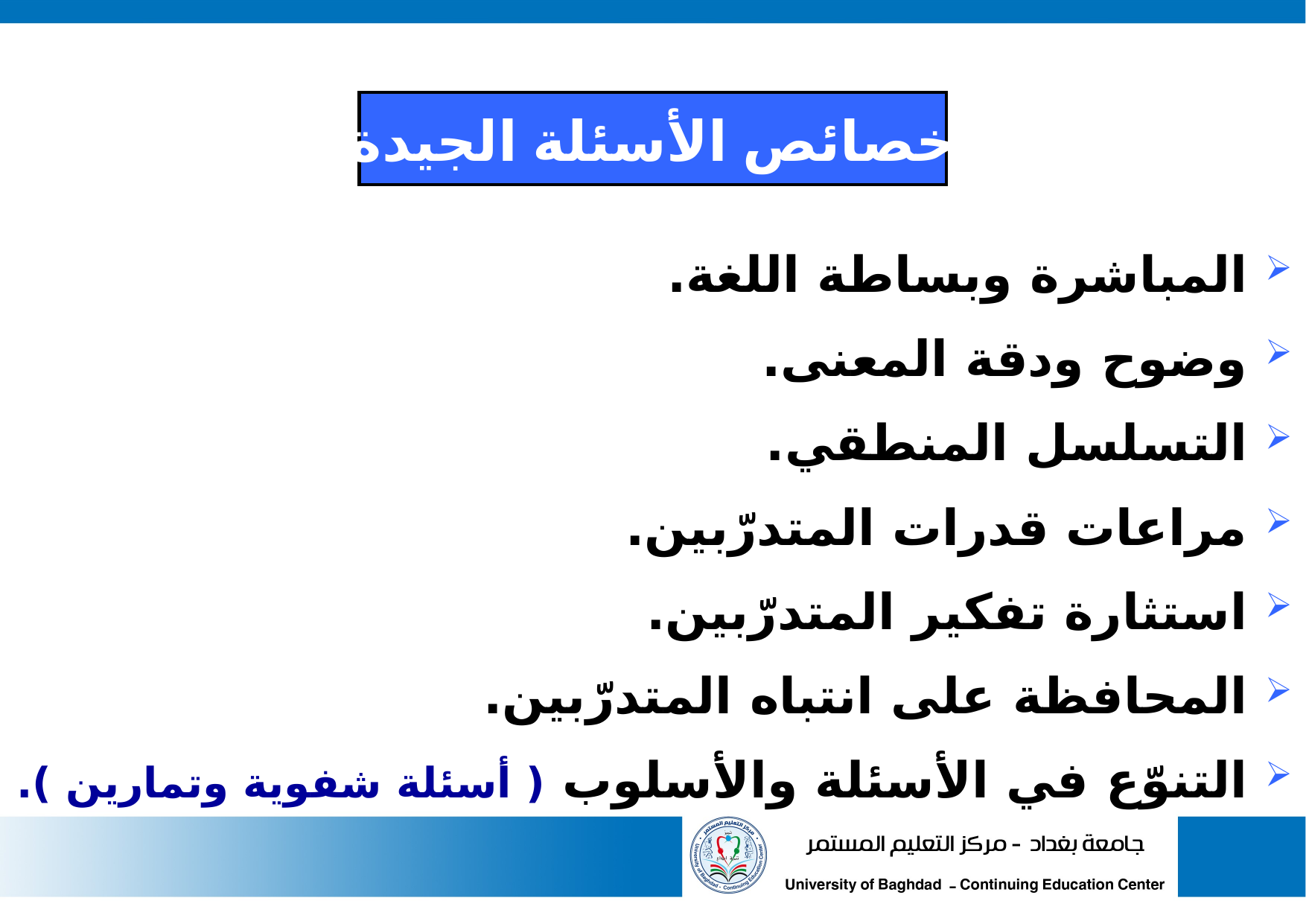

خصائص الأسئلة الجيدة
 المباشرة وبساطة اللغة.
 وضوح ودقة المعنى.
 التسلسل المنطقي.
 مراعات قدرات المتدرّبين.
 استثارة تفكير المتدرّبين.
 المحافظة على انتباه المتدرّبين.
 التنوّع في الأسئلة والأسلوب ( أسئلة شفوية وتمارين ).